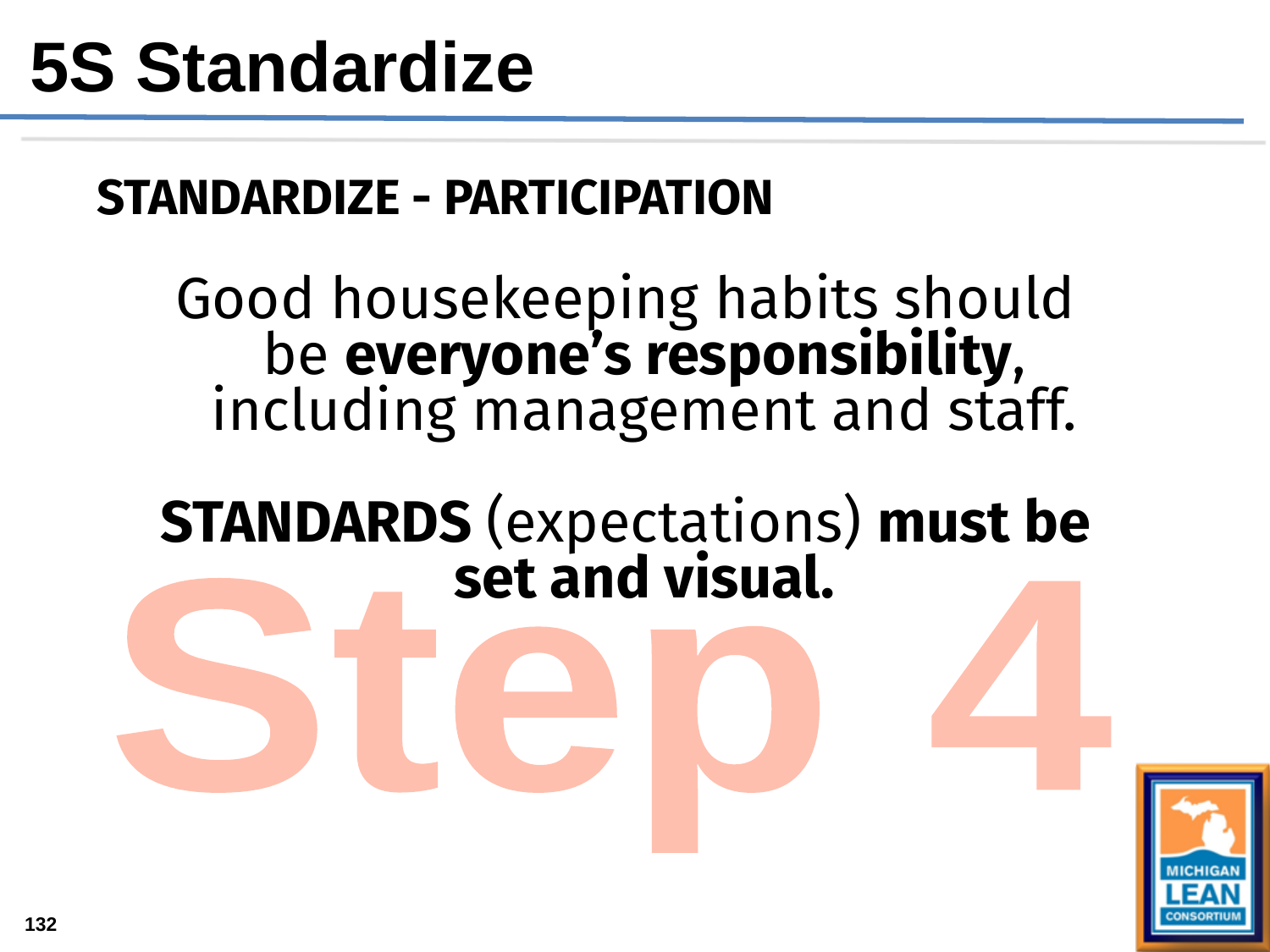

5S Standardize
# STANDARDIZE - Participation

Good housekeeping habits should be everyone’s responsibility, including management and staff.

STANDARDS (expectations) must be set and visual.
Step 4
132